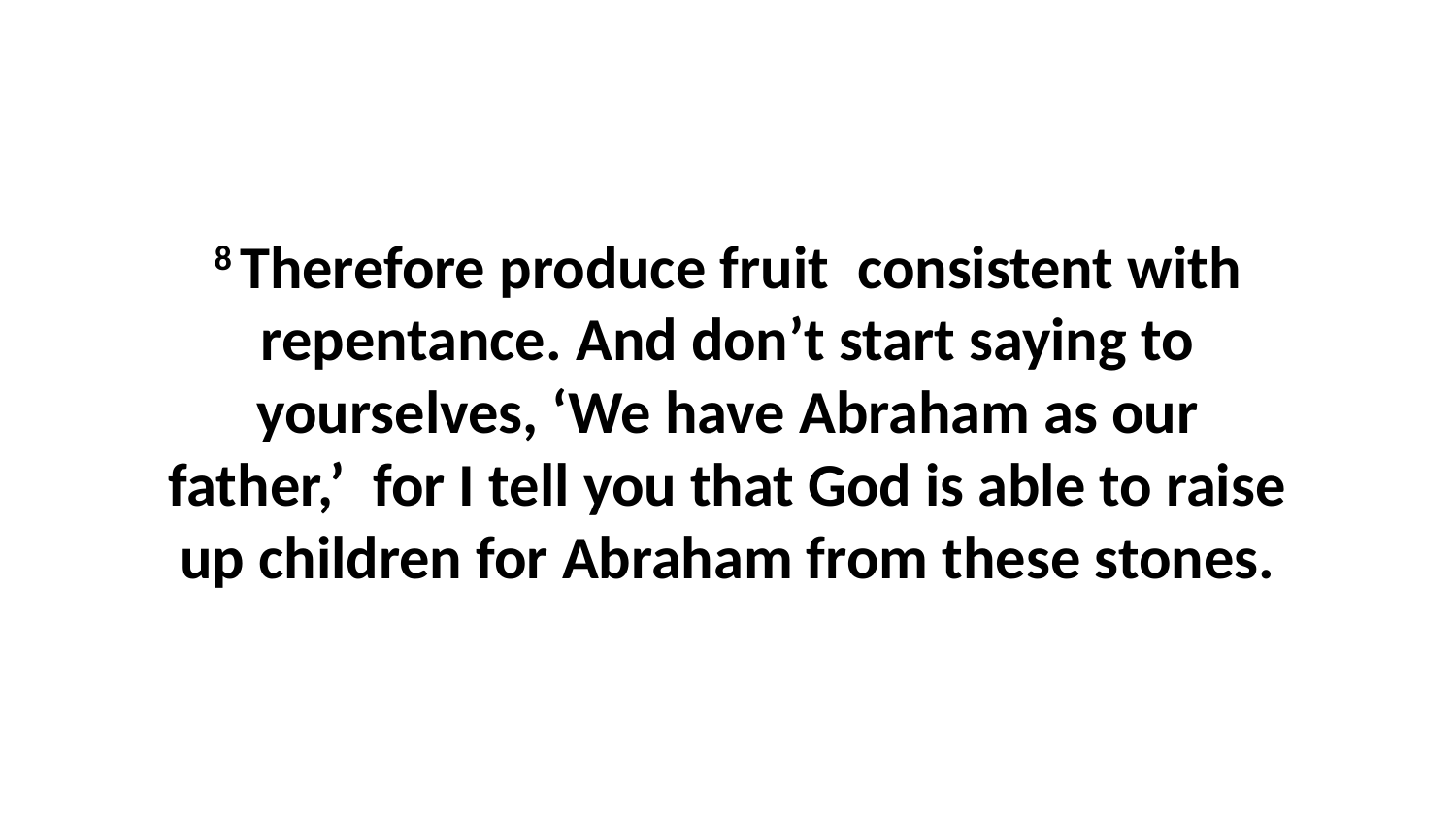

8 Therefore produce fruit  consistent with repentance. And don’t start saying to yourselves, ‘We have Abraham as our father,’  for I tell you that God is able to raise up children for Abraham from these stones.